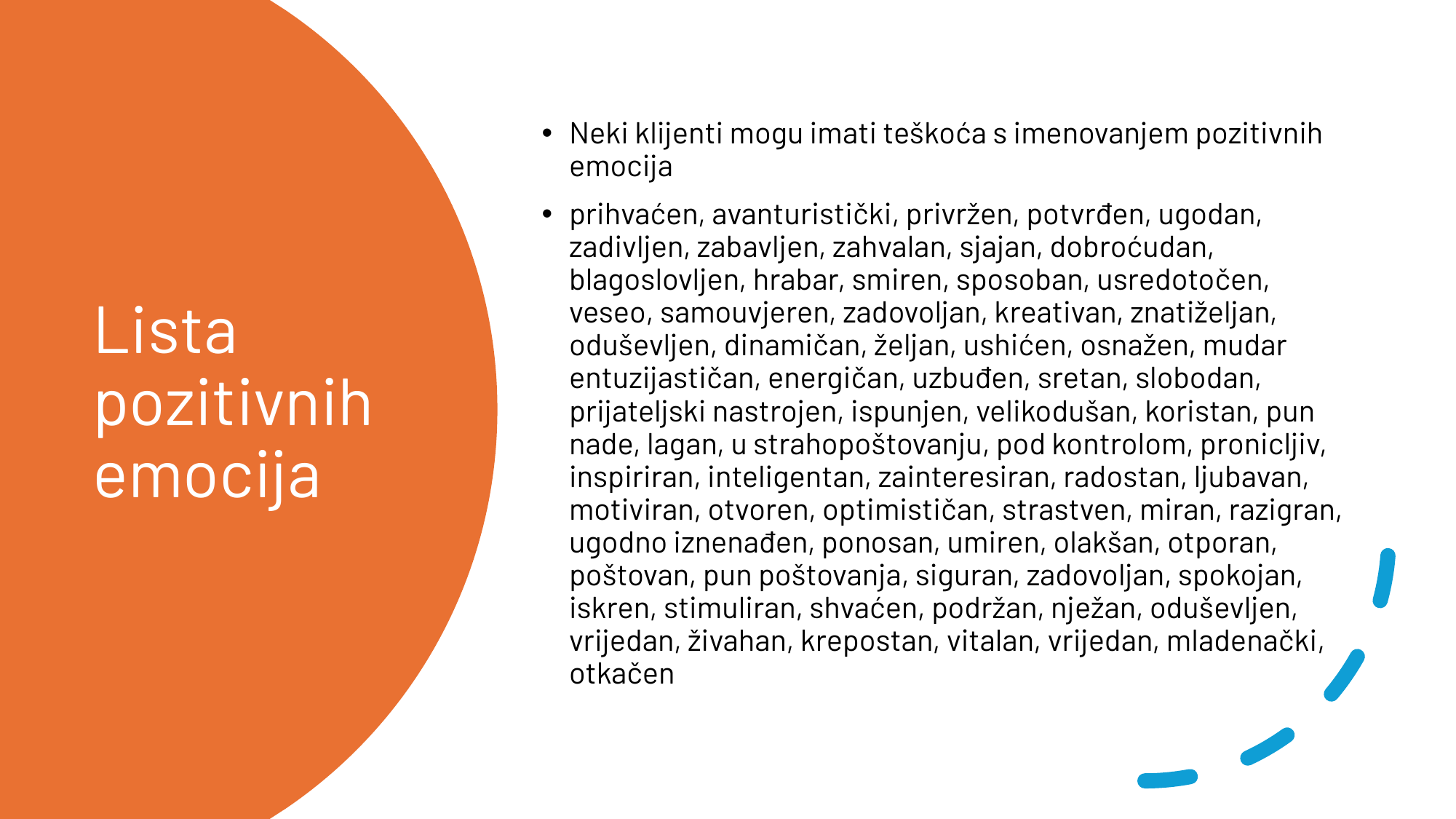

Neki klijenti mogu imati teškoća s imenovanjem pozitivnih emocija
prihvaćen, avanturistički, privržen, potvrđen, ugodan, zadivljen, zabavljen, zahvalan, sjajan, dobroćudan, blagoslovljen, hrabar, smiren, sposoban, usredotočen, veseo, samouvjeren, zadovoljan, kreativan, znatiželjan, oduševljen, dinamičan, željan, ushićen, osnažen, mudar entuzijastičan, energičan, uzbuđen, sretan, slobodan, prijateljski nastrojen, ispunjen, velikodušan, koristan, pun nade, lagan, u strahopoštovanju, pod kontrolom, pronicljiv, inspiriran, inteligentan, zainteresiran, radostan, ljubavan, motiviran, otvoren, optimističan, strastven, miran, razigran, ugodno iznenađen, ponosan, umiren, olakšan, otporan, poštovan, pun poštovanja, siguran, zadovoljan, spokojan, iskren, stimuliran, shvaćen, podržan, nježan, oduševljen, vrijedan, živahan, krepostan, vitalan, vrijedan, mladenački, otkačen
# Lista pozitivnih emocija